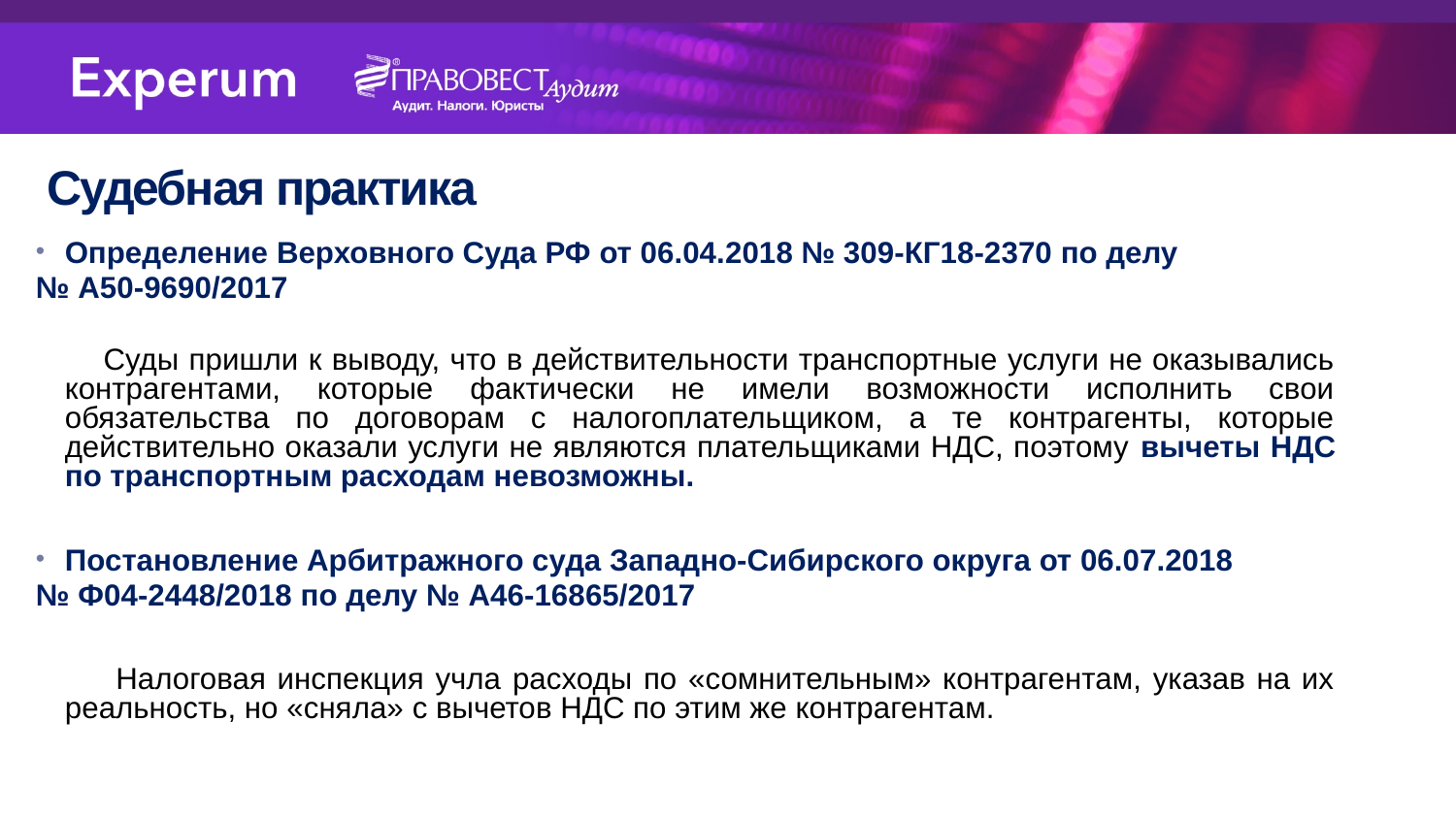

Судебная практика
Определение Верховного Суда РФ от 06.04.2018 № 309-КГ18-2370 по делу
№ А50-9690/2017

       Суды пришли к выводу, что в действительности транспортные услуги не оказывались контрагентами, которые фактически не имели возможности исполнить свои обязательства по договорам с налогоплательщиком, а те контрагенты, которые действительно оказали услуги не являются плательщиками НДС, поэтому вычеты НДС по транспортным расходам невозможны.

Постановление Арбитражного суда Западно-Сибирского округа от 06.07.2018
№ Ф04-2448/2018 по делу № А46-16865/2017

       Налоговая инспекция учла расходы по «сомнительным» контрагентам, указав на их реальность, но «сняла» с вычетов НДС по этим же контрагентам.